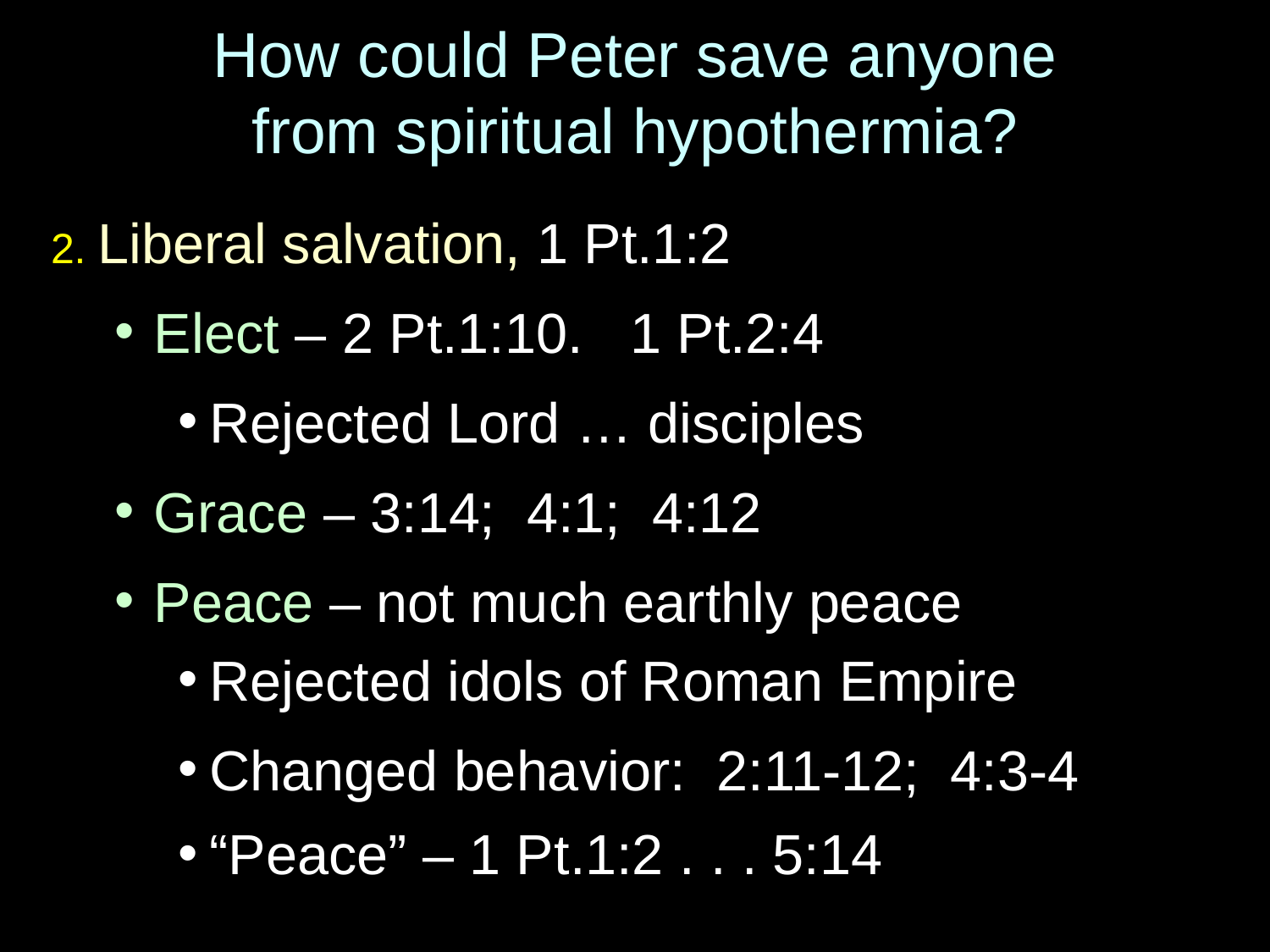

# How could Peter save anyone from spiritual hypothermia?

2. Liberal salvation, 1 Pt.1:2
Elect – 2 Pt.1:10.   1 Pt.2:4
Rejected Lord … disciples
Grace – 3:14;  4:1;  4:12
Peace – not much earthly peace
Rejected idols of Roman Empire
Changed behavior:  2:11-12;  4:3-4
“Peace” – 1 Pt.1:2 . . . 5:14